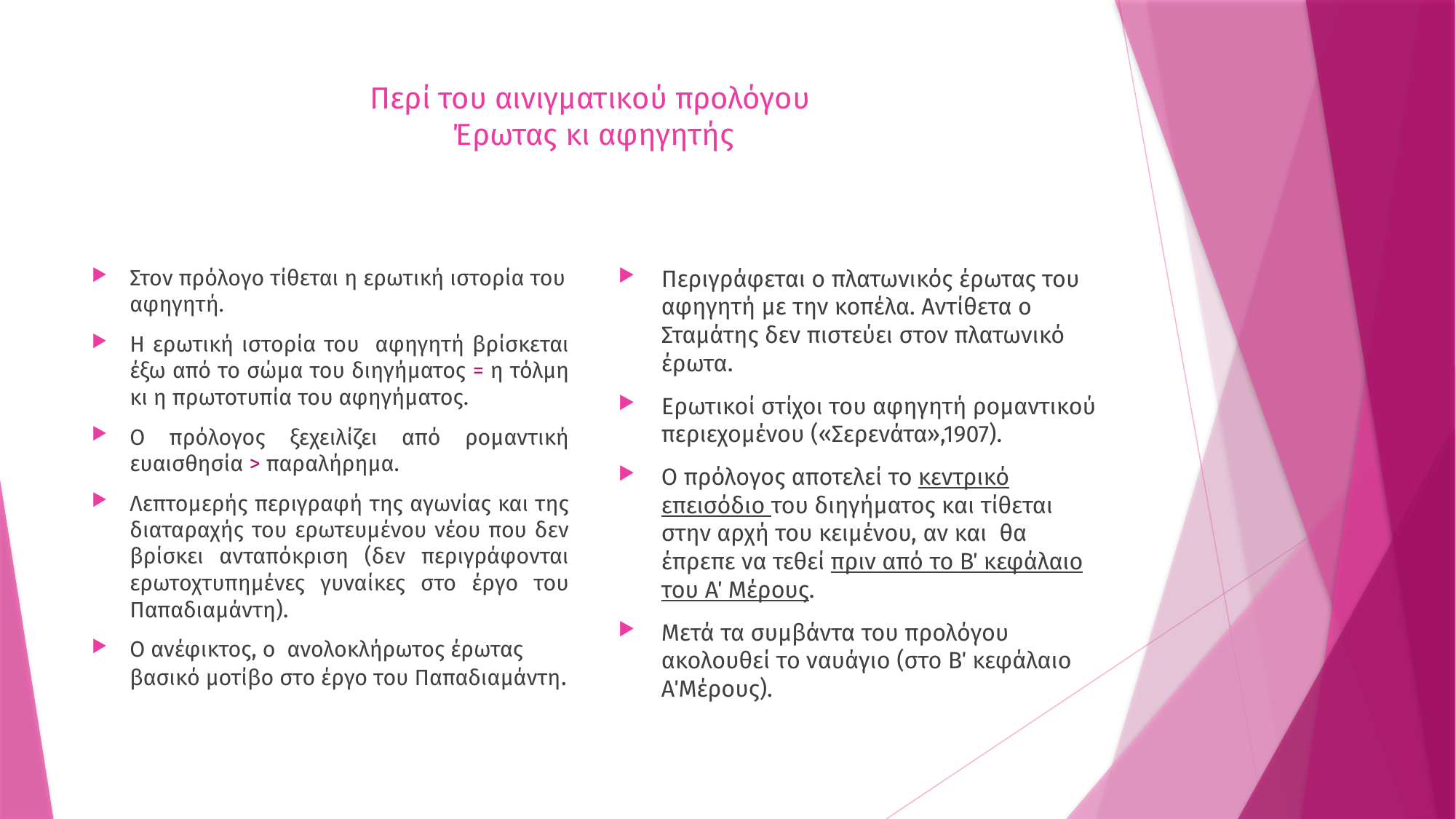

# Περί του αινιγματικού προλόγου Έρωτας κι αφηγητής
Στον πρόλογο τίθεται η ερωτική ιστορία του αφηγητή.
Η ερωτική ιστορία του  αφηγητή βρίσκεται έξω από το σώμα του διηγήματος = η τόλμη κι η πρωτοτυπία του αφηγήματος.
Ο πρόλογος ξεχειλίζει από ρομαντική ευαισθησία > παραλήρημα.
Λεπτομερής περιγραφή της αγωνίας και της διαταραχής του ερωτευμένου νέου που δεν βρίσκει ανταπόκριση (δεν περιγράφονται ερωτοχτυπημένες γυναίκες στο έργο του Παπαδιαμάντη).
Ο ανέφικτος, ο  ανολοκλήρωτος έρωτας βασικό μοτίβο στο έργο του Παπαδιαμάντη.

Περιγράφεται ο πλατωνικός έρωτας του αφηγητή με την κοπέλα. Αντίθετα ο Σταμάτης δεν πιστεύει στον πλατωνικό έρωτα.
Ερωτικοί στίχοι του αφηγητή ρομαντικού περιεχομένου («Σερενάτα»,1907).
Ο πρόλογος αποτελεί το κεντρικό επεισόδιο του διηγήματος και τίθεται στην αρχή του κειμένου, αν και  θα έπρεπε να τεθεί πριν από το Β΄ κεφάλαιο του Α΄ Μέρους.
Μετά τα συμβάντα του προλόγου ακολουθεί το ναυάγιο (στο Β΄ κεφάλαιο Α΄Μέρους).